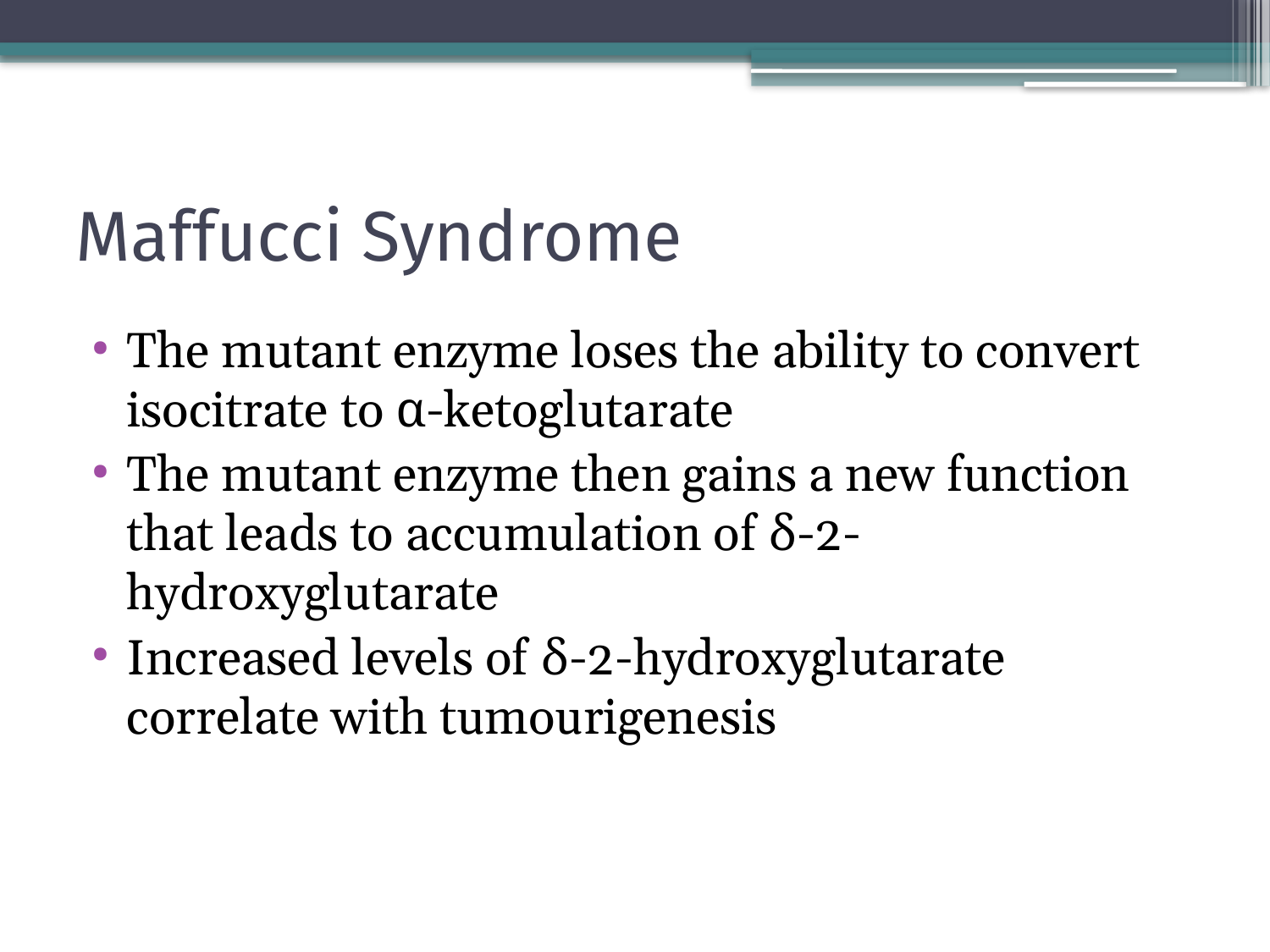

# Maffucci Syndrome
The mutant enzyme loses the ability to convert isocitrate to α-ketoglutarate
The mutant enzyme then gains a new function that leads to accumulation of δ-2-hydroxyglutarate
Increased levels of δ-2-hydroxyglutarate correlate with tumourigenesis